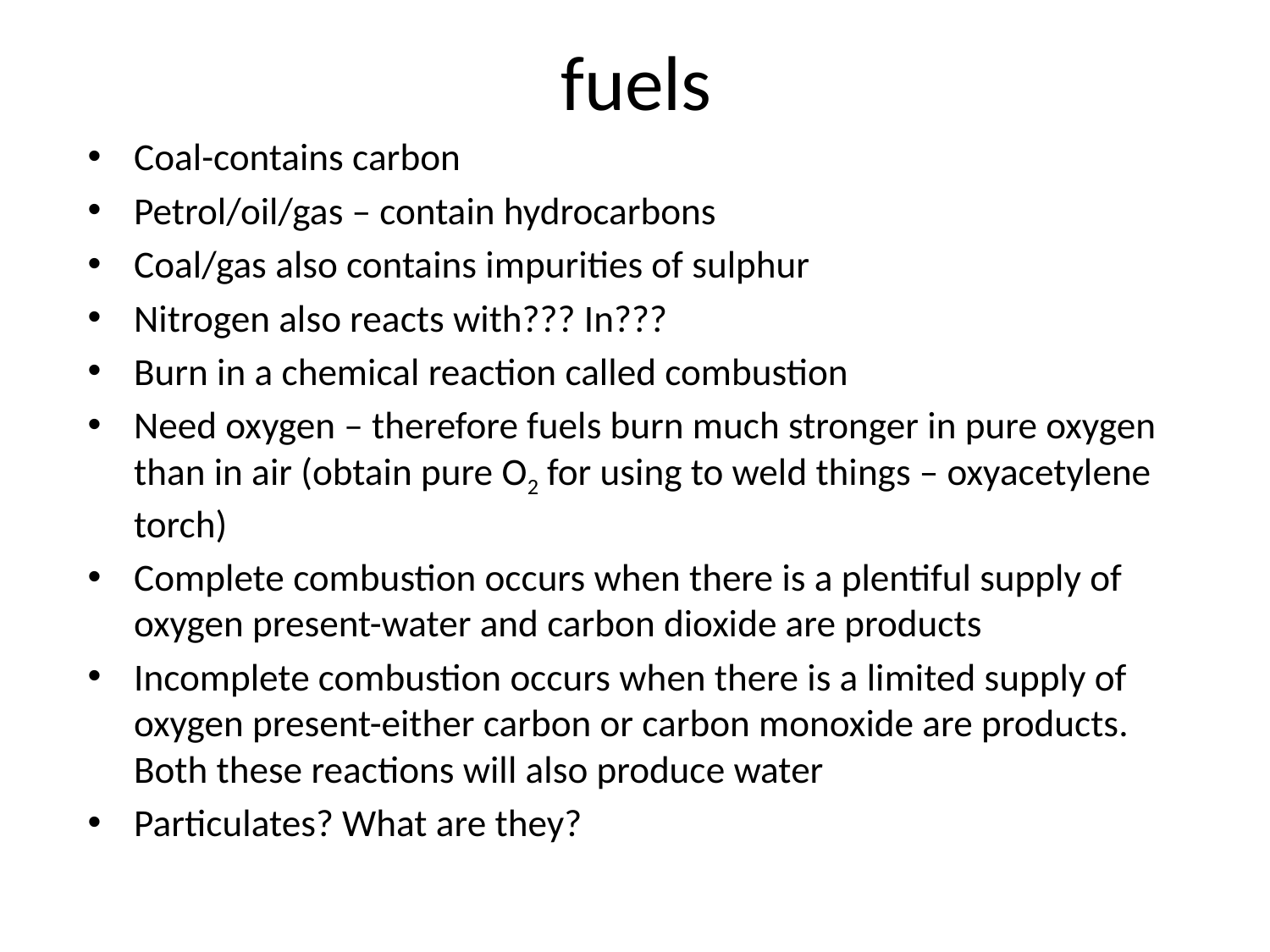

# fuels
Coal-contains carbon
Petrol/oil/gas – contain hydrocarbons
Coal/gas also contains impurities of sulphur
Nitrogen also reacts with??? In???
Burn in a chemical reaction called combustion
Need oxygen – therefore fuels burn much stronger in pure oxygen than in air (obtain pure O2 for using to weld things – oxyacetylene torch)
Complete combustion occurs when there is a plentiful supply of oxygen present-water and carbon dioxide are products
Incomplete combustion occurs when there is a limited supply of oxygen present-either carbon or carbon monoxide are products. Both these reactions will also produce water
Particulates? What are they?